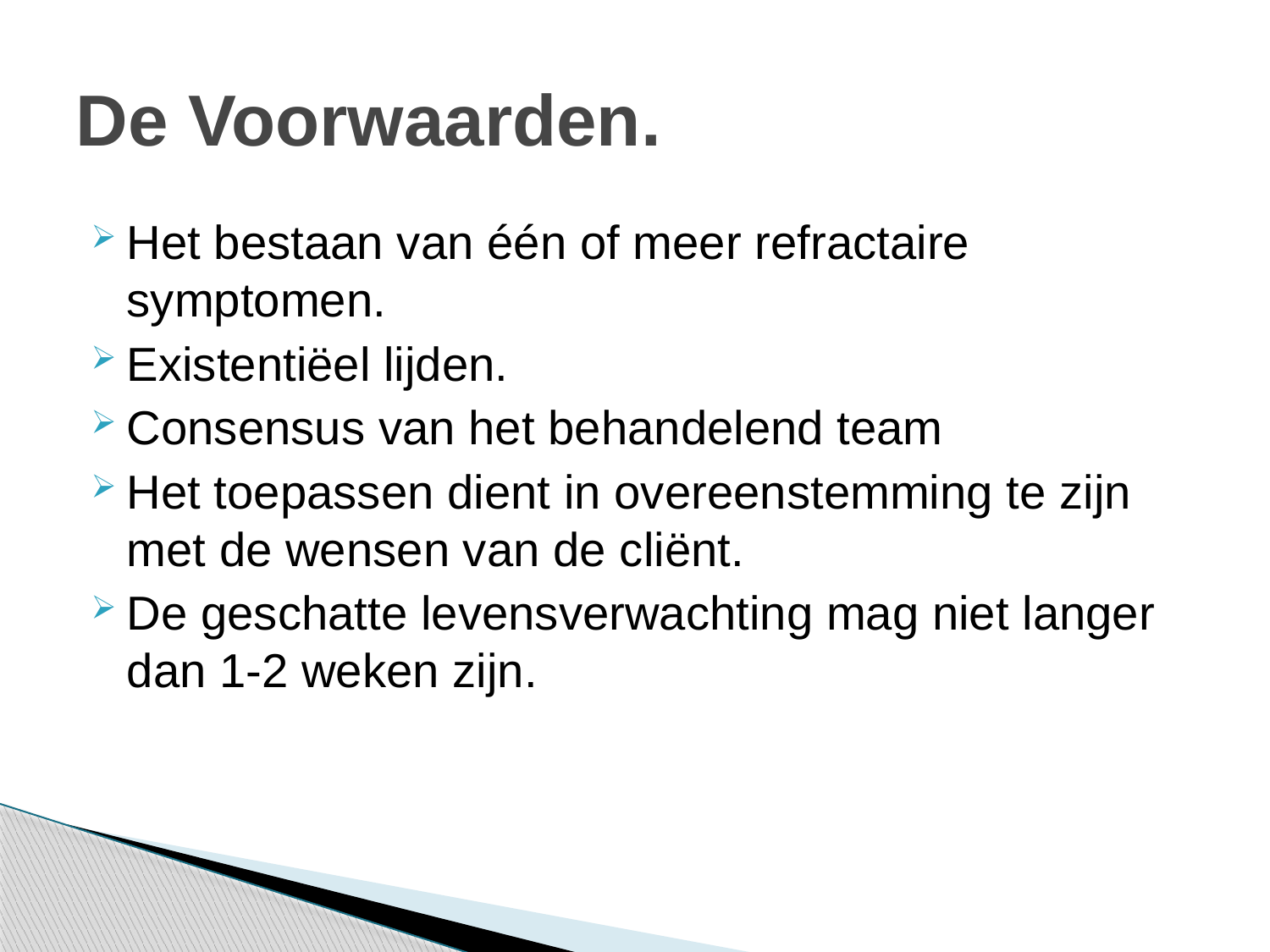

# De Voorwaarden.
Het bestaan van één of meer refractaire symptomen.
Existentiëel lijden.
Consensus van het behandelend team
Het toepassen dient in overeenstemming te zijn met de wensen van de cliënt.
De geschatte levensverwachting mag niet langer dan 1-2 weken zijn.